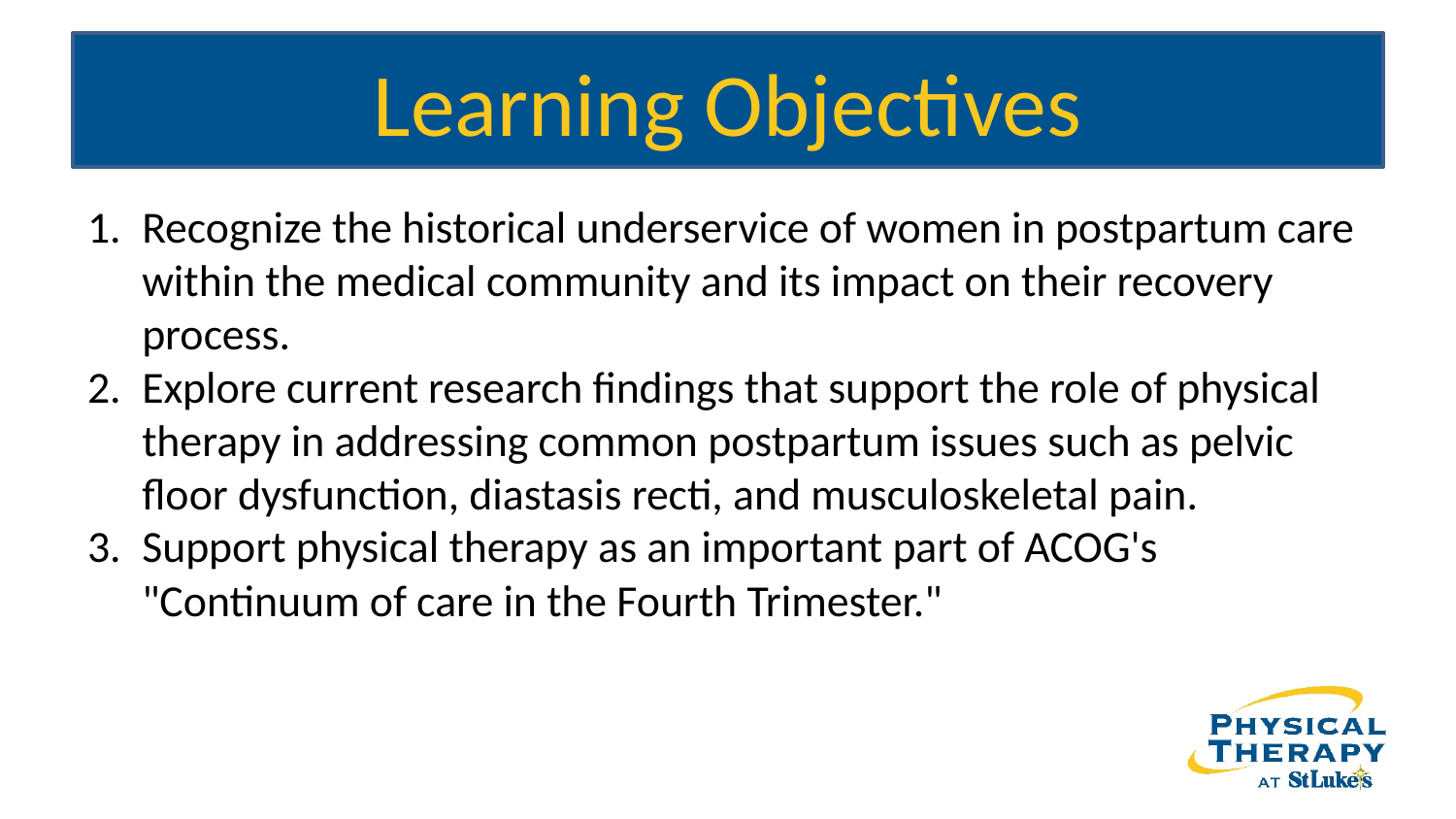

# Learning Objectives
Recognize the historical underservice of women in postpartum care within the medical community and its impact on their recovery process.
Explore current research findings that support the role of physical therapy in addressing common postpartum issues such as pelvic floor dysfunction, diastasis recti, and musculoskeletal pain.
Support physical therapy as an important part of ACOG's "Continuum of care in the Fourth Trimester."